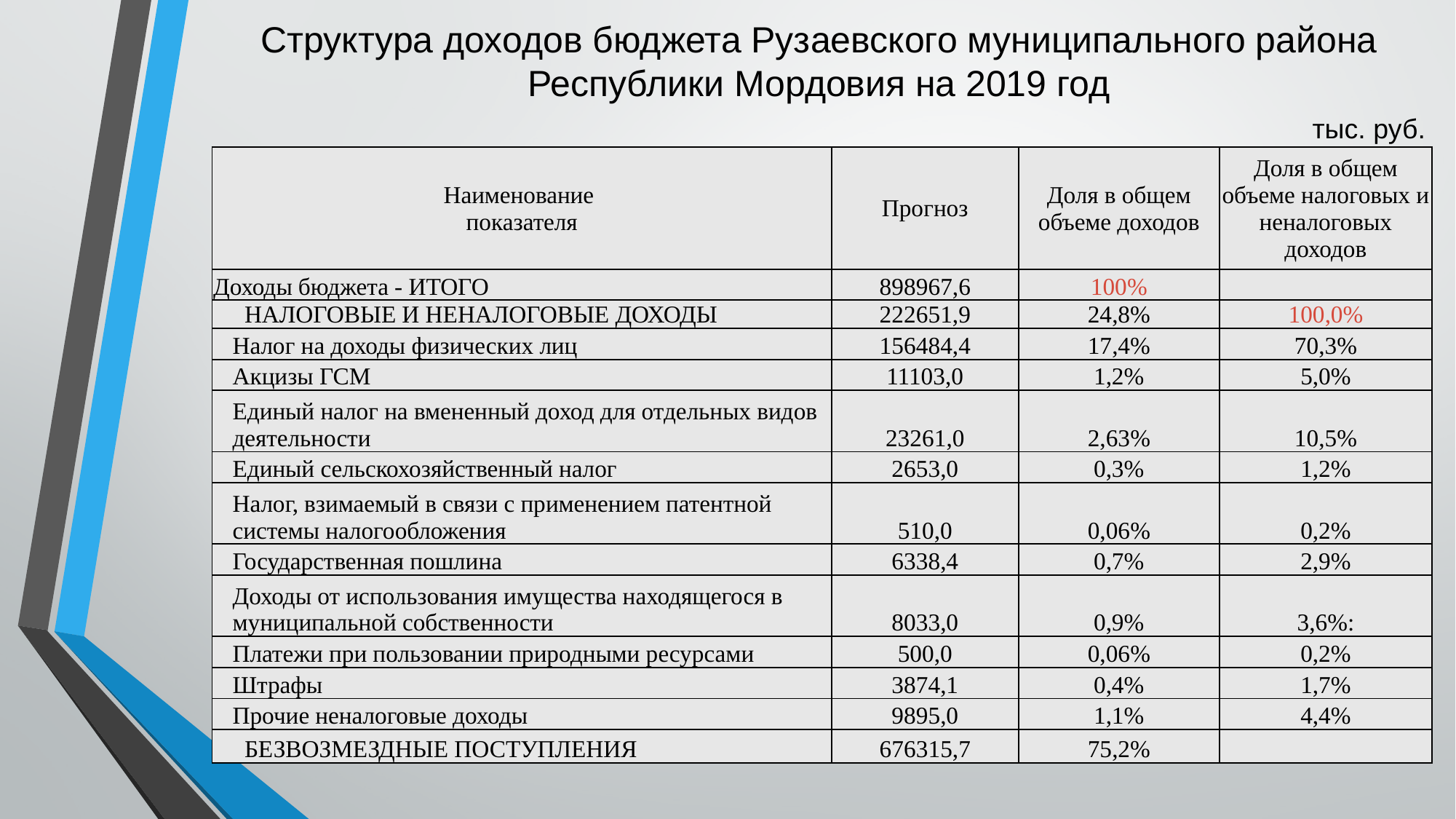

# Структура доходов бюджета Рузаевского муниципального района Республики Мордовия на 2019 год
тыс. руб.
| Наименование показателя | Прогноз | Доля в общем объеме доходов | Доля в общем объеме налоговых и неналоговых доходов |
| --- | --- | --- | --- |
| Доходы бюджета - ИТОГО | 898967,6 | 100% |  |
| НАЛОГОВЫЕ И НЕНАЛОГОВЫЕ ДОХОДЫ | 222651,9 | 24,8% | 100,0% |
| Налог на доходы физических лиц | 156484,4 | 17,4% | 70,3% |
| Акцизы ГСМ | 11103,0 | 1,2% | 5,0% |
| Единый налог на вмененный доход для отдельных видов деятельности | 23261,0 | 2,63% | 10,5% |
| Единый сельскохозяйственный налог | 2653,0 | 0,3% | 1,2% |
| Налог, взимаемый в связи с применением патентной системы налогообложения | 510,0 | 0,06% | 0,2% |
| Государственная пошлина | 6338,4 | 0,7% | 2,9% |
| Доходы от использования имущества находящегося в муниципальной собственности | 8033,0 | 0,9% | 3,6%: |
| Платежи при пользовании природными ресурсами | 500,0 | 0,06% | 0,2% |
| Штрафы | 3874,1 | 0,4% | 1,7% |
| Прочие неналоговые доходы | 9895,0 | 1,1% | 4,4% |
| БЕЗВОЗМЕЗДНЫЕ ПОСТУПЛЕНИЯ | 676315,7 | 75,2% |  |